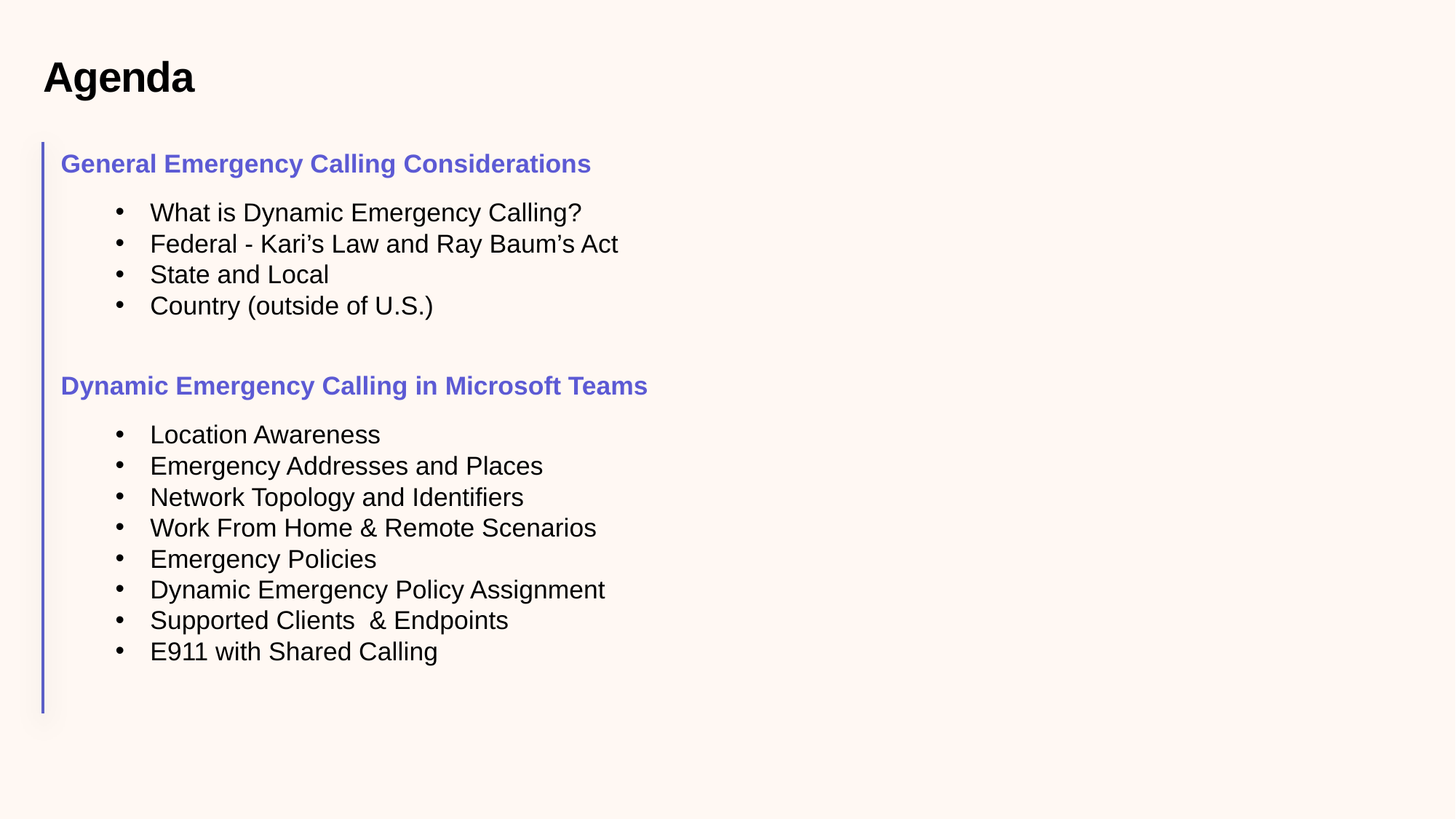

# Agenda
General Emergency Calling Considerations
What is Dynamic Emergency Calling?
Federal - Kari’s Law and Ray Baum’s Act
State and Local
Country (outside of U.S.)

Dynamic Emergency Calling in Microsoft Teams
Location Awareness
Emergency Addresses and Places
Network Topology and Identifiers
Work From Home & Remote Scenarios
Emergency Policies
Dynamic Emergency Policy Assignment
Supported Clients  & Endpoints
E911 with Shared Calling